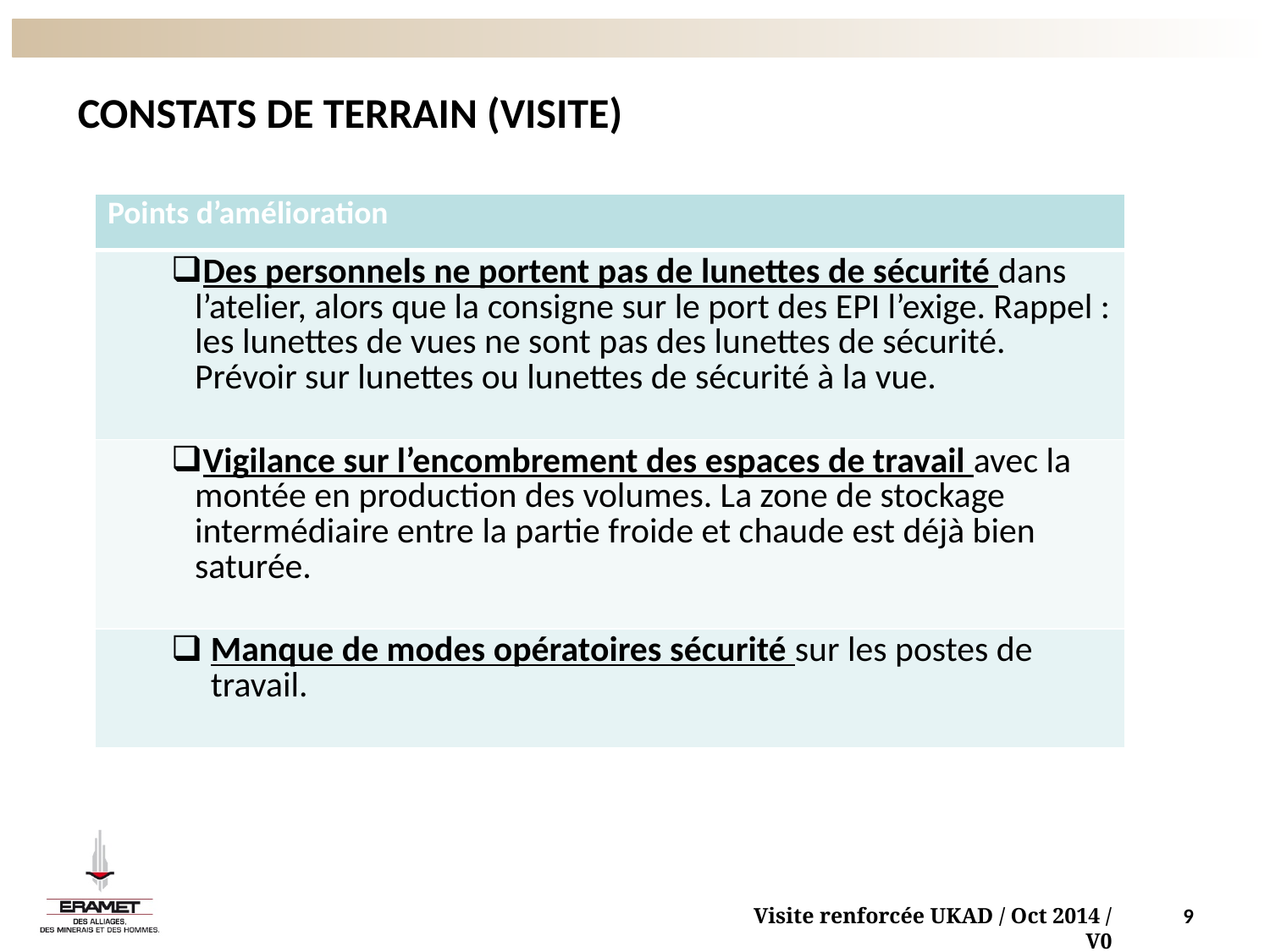

# CONSTATS DE TERRAIN (VISITE)

| Points d’amélioration |
| --- |
| Des personnels ne portent pas de lunettes de sécurité dans l’atelier, alors que la consigne sur le port des EPI l’exige. Rappel : les lunettes de vues ne sont pas des lunettes de sécurité. Prévoir sur lunettes ou lunettes de sécurité à la vue. |
| Vigilance sur l’encombrement des espaces de travail avec la montée en production des volumes. La zone de stockage intermédiaire entre la partie froide et chaude est déjà bien saturée. |
| Manque de modes opératoires sécurité sur les postes de travail. |
Visite renforcée UKAD / Oct 2014 / V0
9